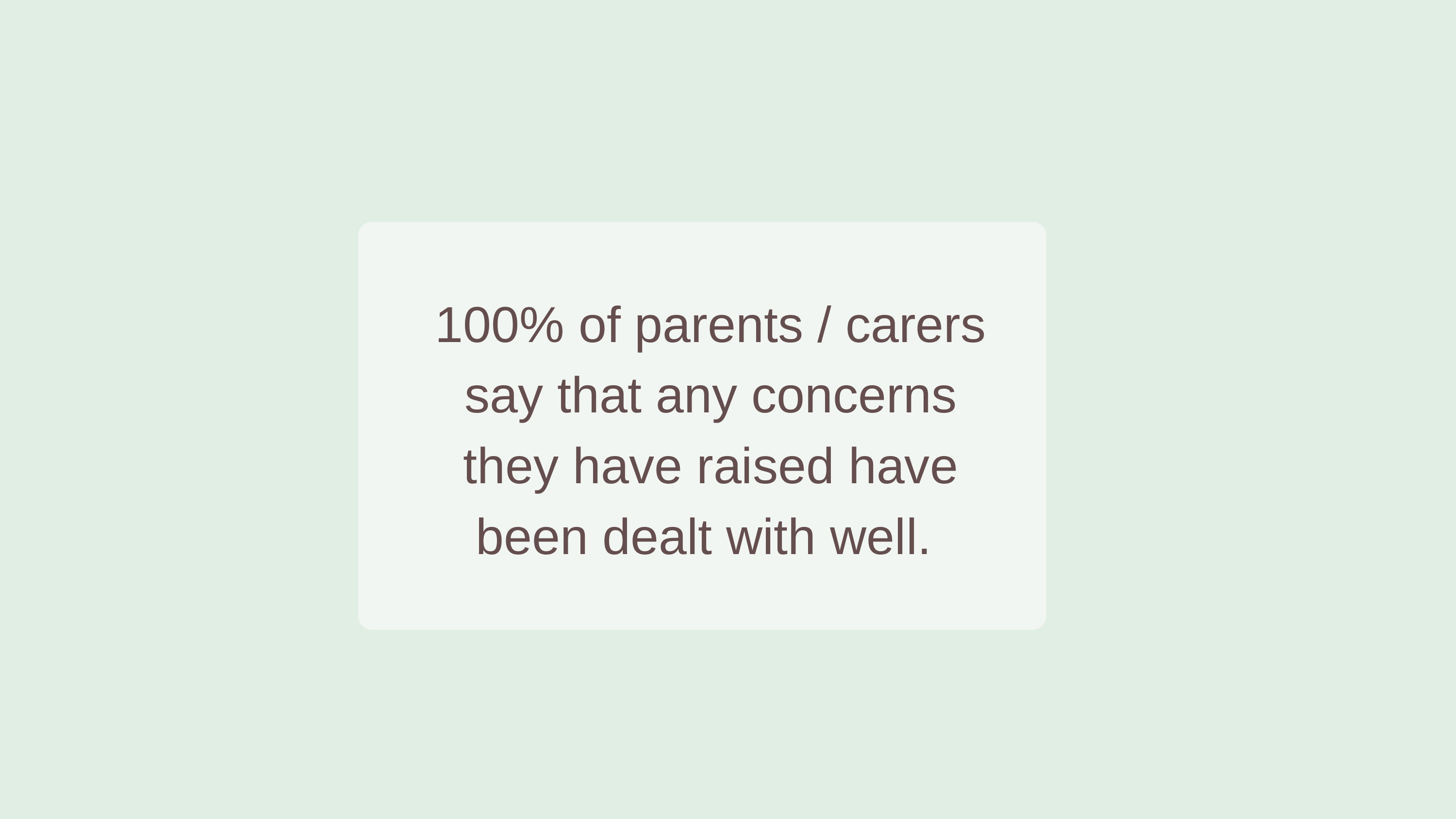

100% of parents / carers say that any concerns they have raised have been dealt with well.